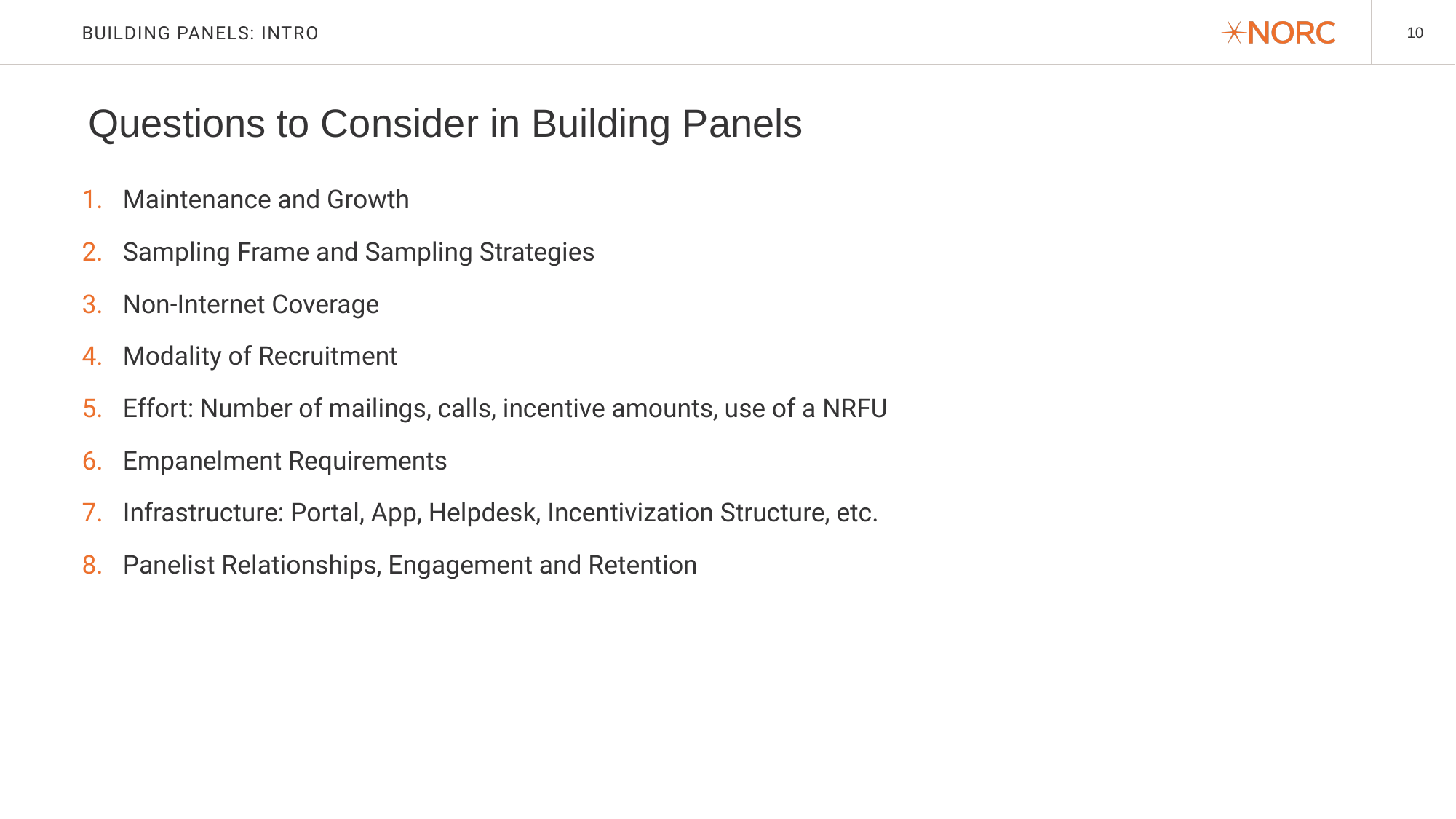

# Building Panels: Intro
Questions to Consider in Building Panels
Maintenance and Growth
Sampling Frame and Sampling Strategies
Non-Internet Coverage
Modality of Recruitment
Effort: Number of mailings, calls, incentive amounts, use of a NRFU
Empanelment Requirements
Infrastructure: Portal, App, Helpdesk, Incentivization Structure, etc.
Panelist Relationships, Engagement and Retention